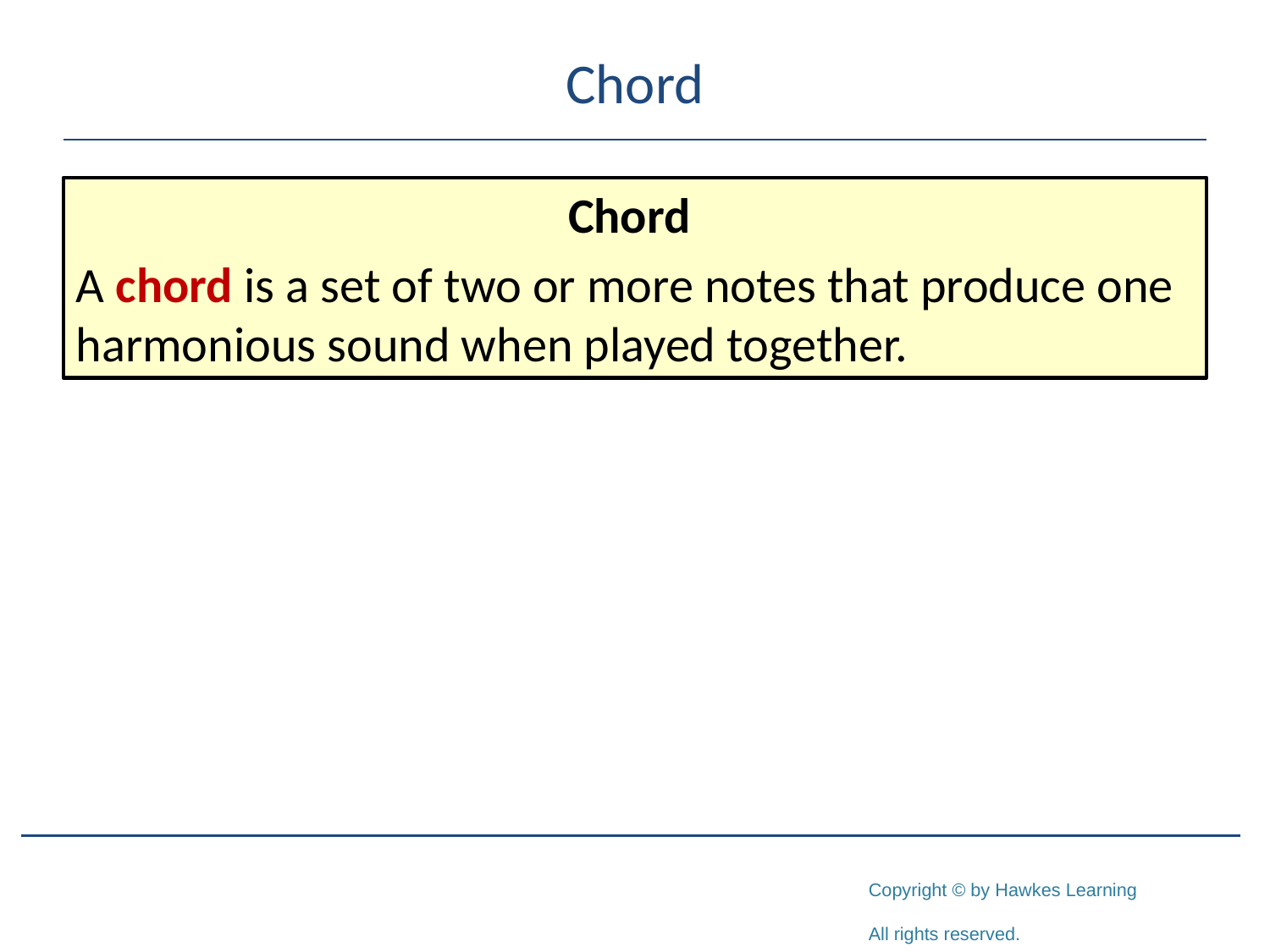

# Chord

Chord
A chord is a set of two or more notes that produce one harmonious sound when played together.